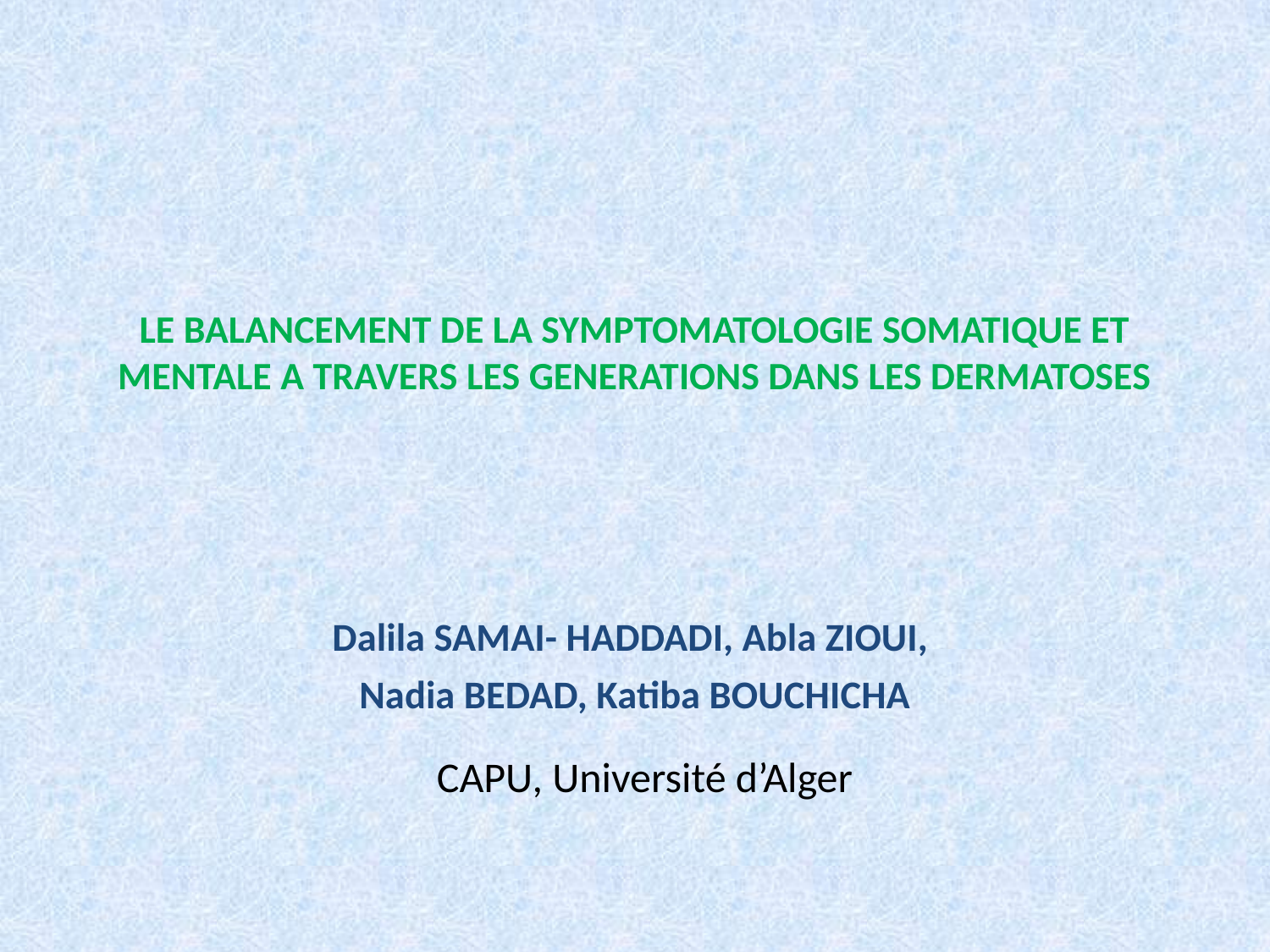

# LE BALANCEMENT DE LA SYMPTOMATOLOGIE SOMATIQUE ET MENTALE A TRAVERS LES GENERATIONS DANS LES DERMATOSES

Dalila SAMAI- HADDADI, Abla ZIOUI,
Nadia BEDAD, Katiba BOUCHICHA
CAPU, Université d’Alger